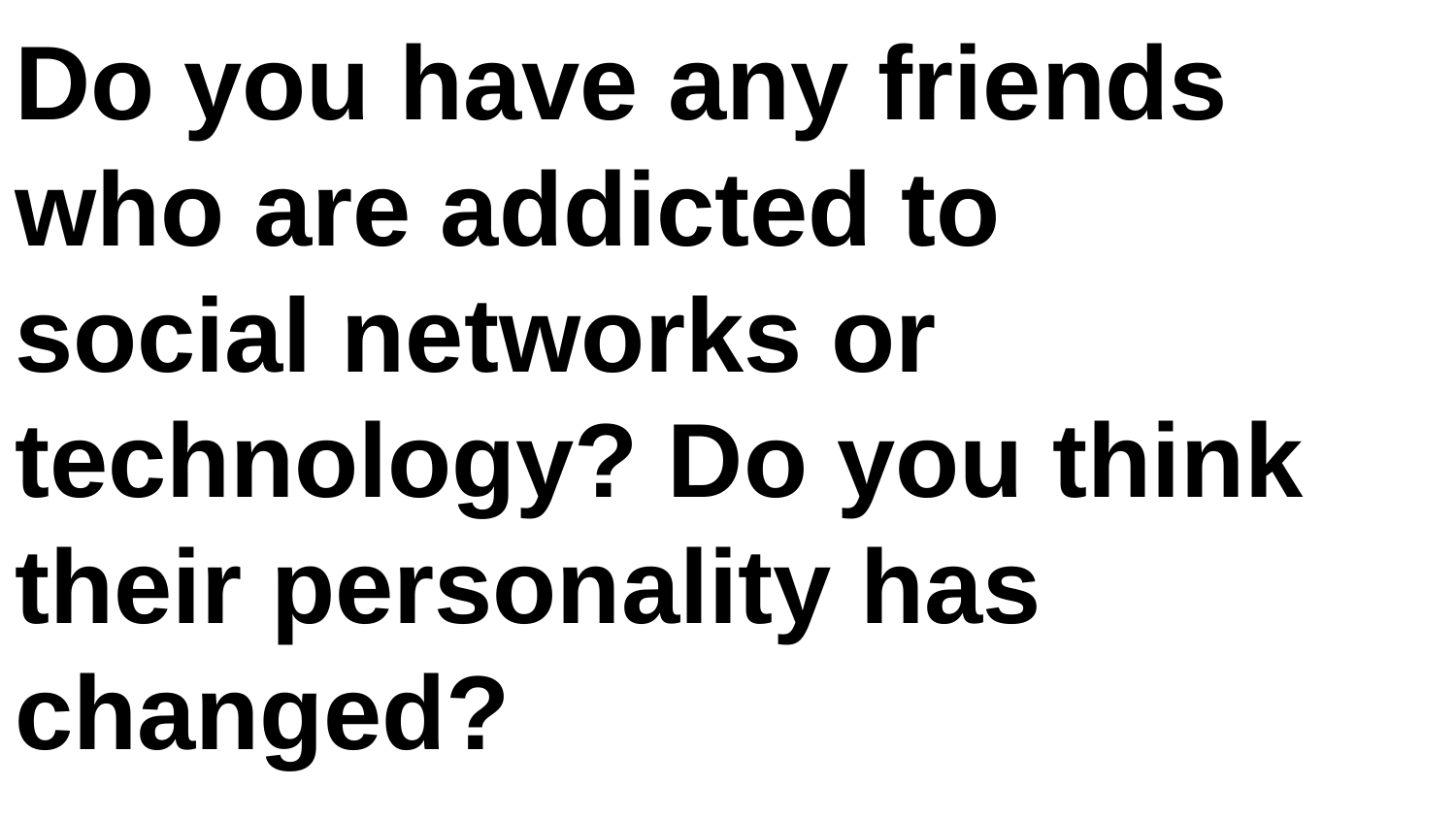

Do you have any friends who are addicted to social networks or technology? Do you think their personality has changed?
#